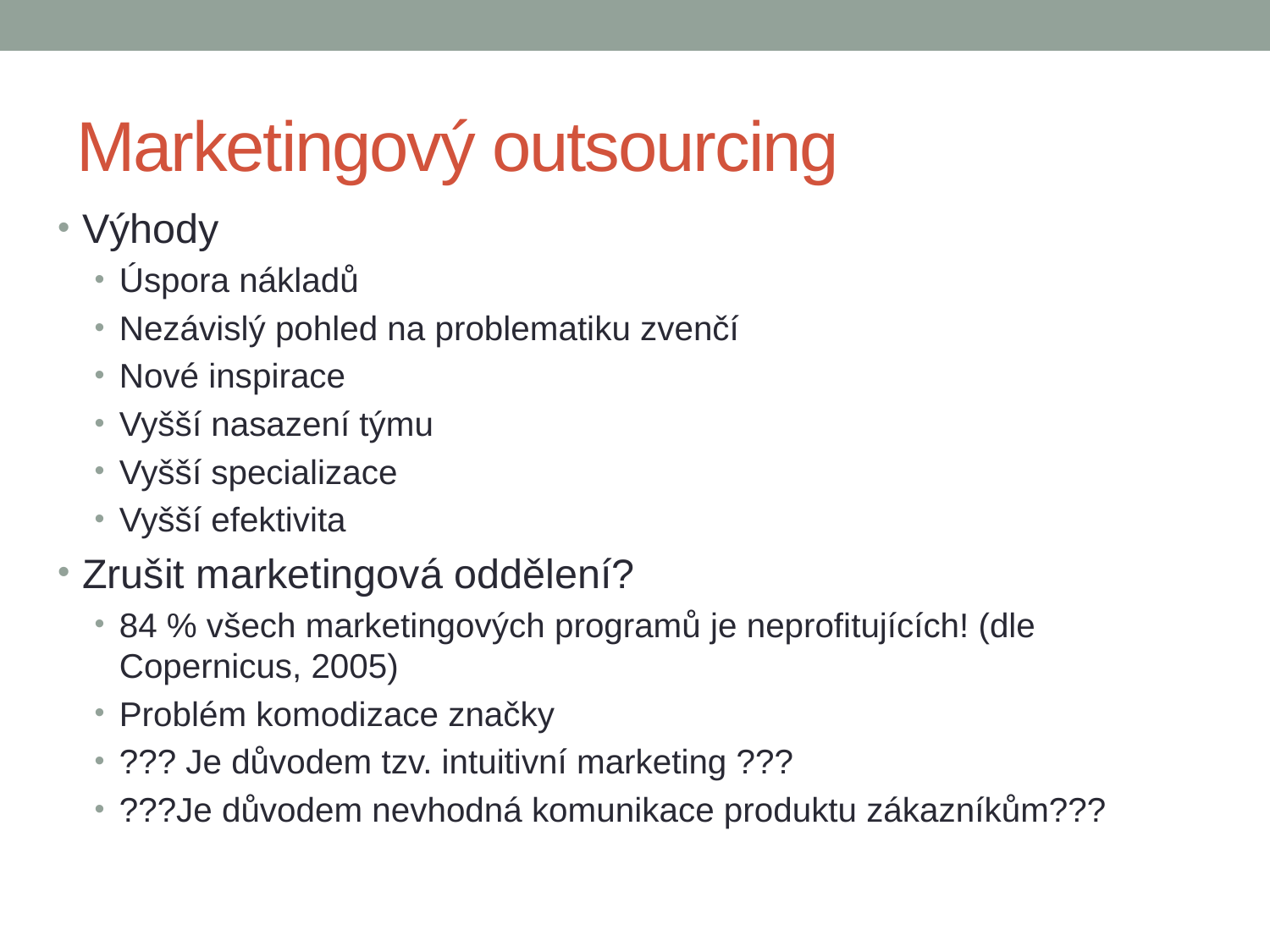

# Marketingový outsourcing
Výhody
Úspora nákladů
Nezávislý pohled na problematiku zvenčí
Nové inspirace
Vyšší nasazení týmu
Vyšší specializace
Vyšší efektivita
Zrušit marketingová oddělení?
84 % všech marketingových programů je neprofitujících! (dle Copernicus, 2005)
Problém komodizace značky
??? Je důvodem tzv. intuitivní marketing ???
???Je důvodem nevhodná komunikace produktu zákazníkům???